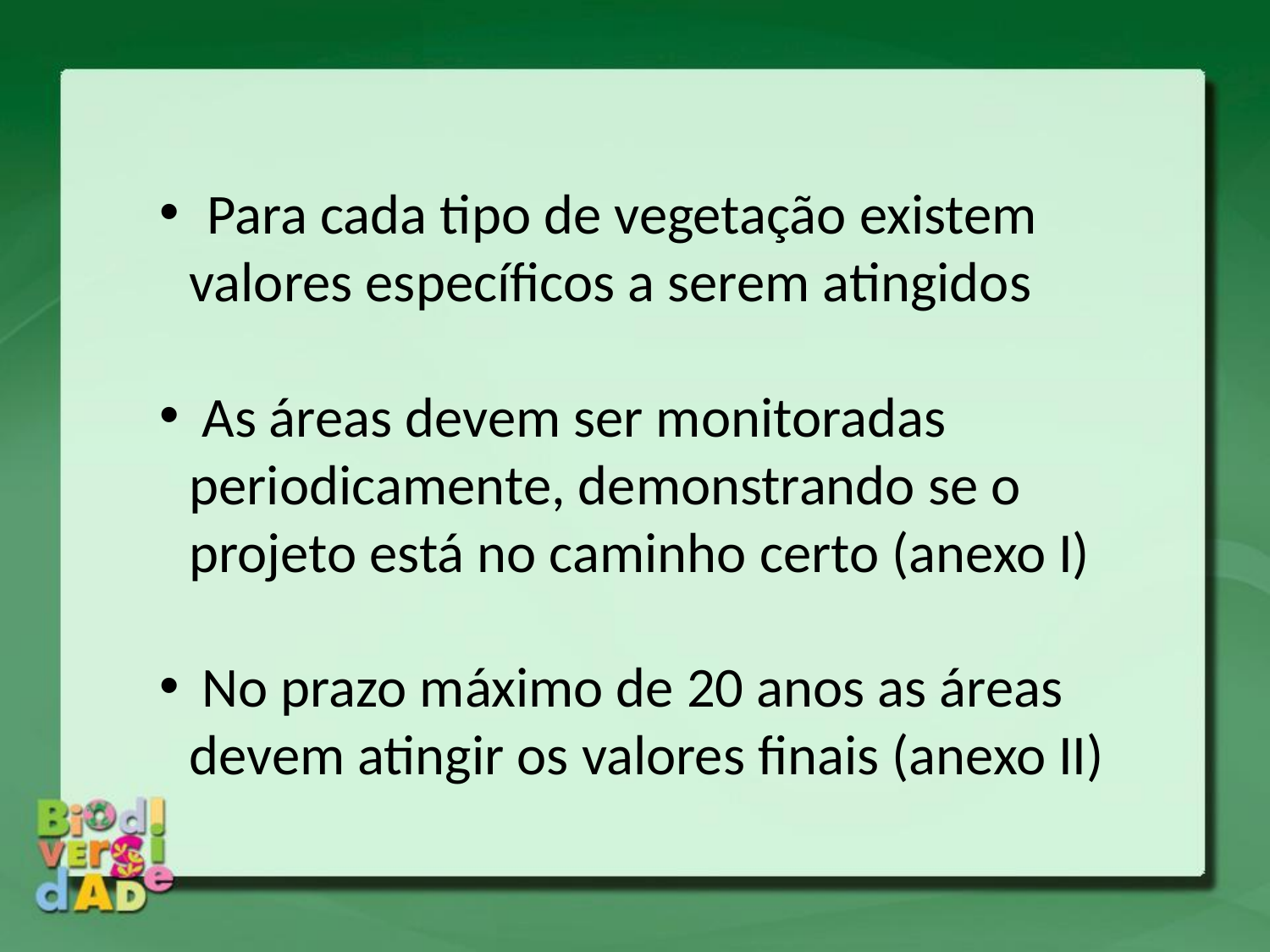

Para cada tipo de vegetação existem valores específicos a serem atingidos

 As áreas devem ser monitoradas periodicamente, demonstrando se o projeto está no caminho certo (anexo I)

 No prazo máximo de 20 anos as áreas devem atingir os valores finais (anexo II)